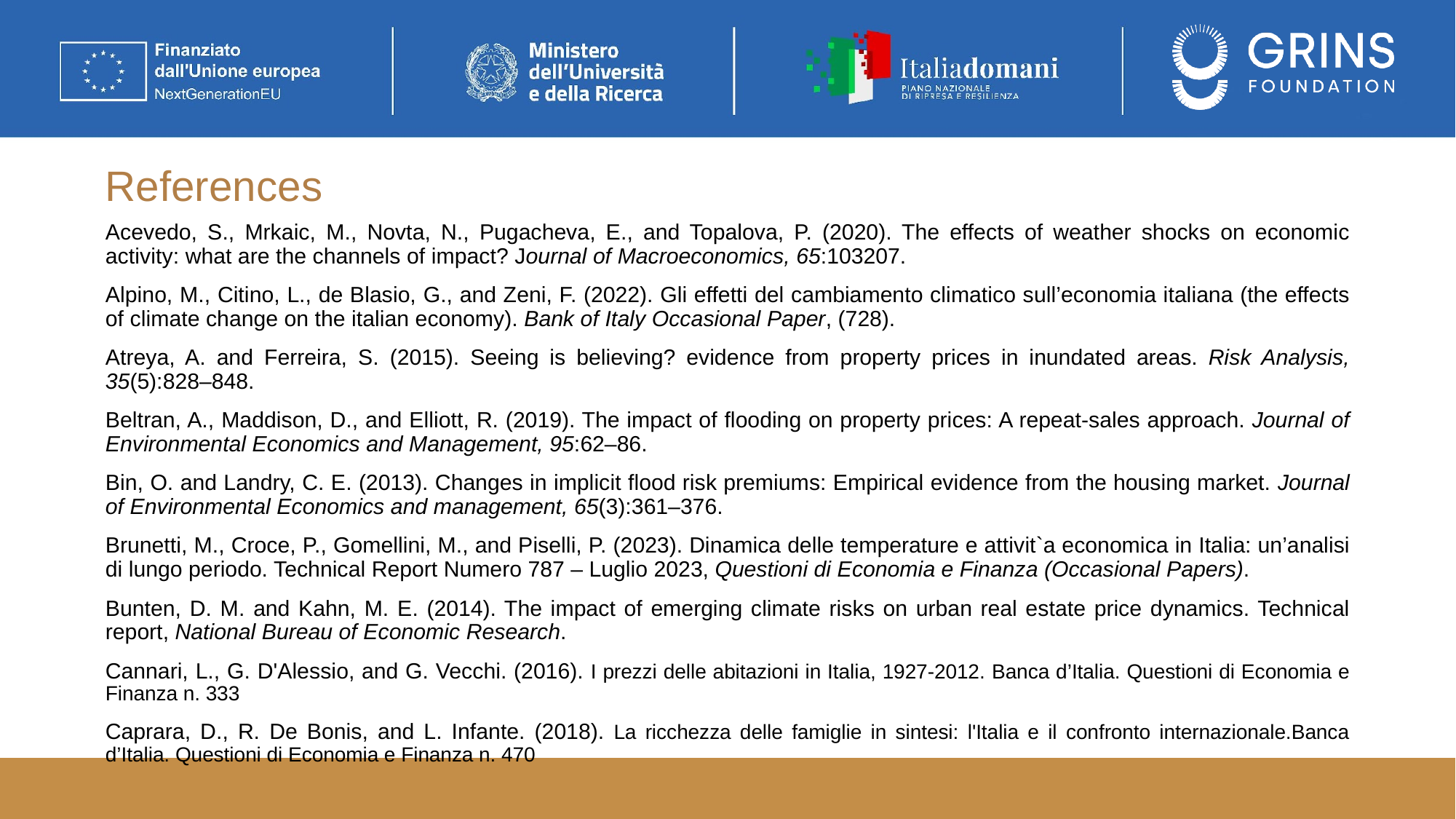

# References
Acevedo, S., Mrkaic, M., Novta, N., Pugacheva, E., and Topalova, P. (2020). The effects of weather shocks on economic activity: what are the channels of impact? Journal of Macroeconomics, 65:103207.
Alpino, M., Citino, L., de Blasio, G., and Zeni, F. (2022). Gli effetti del cambiamento climatico sull’economia italiana (the effects of climate change on the italian economy). Bank of Italy Occasional Paper, (728).
Atreya, A. and Ferreira, S. (2015). Seeing is believing? evidence from property prices in inundated areas. Risk Analysis, 35(5):828–848.
Beltran, A., Maddison, D., and Elliott, R. (2019). The impact of flooding on property prices: A repeat-sales approach. Journal of Environmental Economics and Management, 95:62–86.
Bin, O. and Landry, C. E. (2013). Changes in implicit flood risk premiums: Empirical evidence from the housing market. Journal of Environmental Economics and management, 65(3):361–376.
Brunetti, M., Croce, P., Gomellini, M., and Piselli, P. (2023). Dinamica delle temperature e attivit`a economica in Italia: un’analisi di lungo periodo. Technical Report Numero 787 – Luglio 2023, Questioni di Economia e Finanza (Occasional Papers).
Bunten, D. M. and Kahn, M. E. (2014). The impact of emerging climate risks on urban real estate price dynamics. Technical report, National Bureau of Economic Research.
Cannari, L., G. D'Alessio, and G. Vecchi. (2016). I prezzi delle abitazioni in Italia, 1927-2012. Banca d’Italia. Questioni di Economia e Finanza n. 333
Caprara, D., R. De Bonis, and L. Infante. (2018). La ricchezza delle famiglie in sintesi: l'Italia e il confronto internazionale.Banca d’Italia. Questioni di Economia e Finanza n. 470